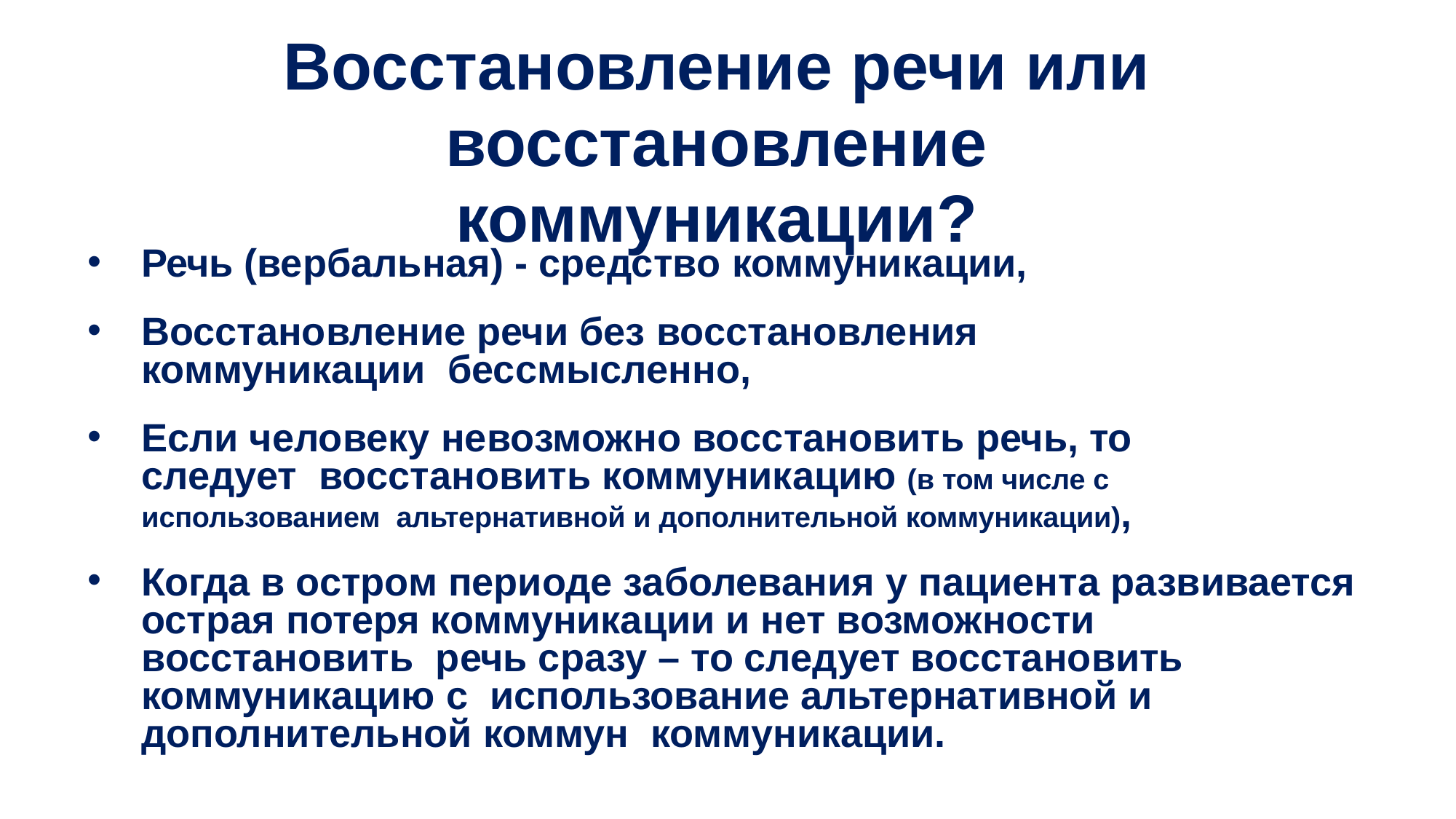

# Восстановление речи или
восстановление коммуникации?
Речь (вербальная) - средство коммуникации,
Восстановление речи без восстановления коммуникации  бессмысленно,
Если человеку невозможно восстановить речь, то следует  восстановить коммуникацию (в том числе с использованием  альтернативной и дополнительной коммуникации),
Когда в остром периоде заболевания у пациента развивается  острая потеря коммуникации и нет возможности восстановить  речь сразу – то следует восстановить коммуникацию с  использование альтернативной и дополнительной коммун  коммуникации.